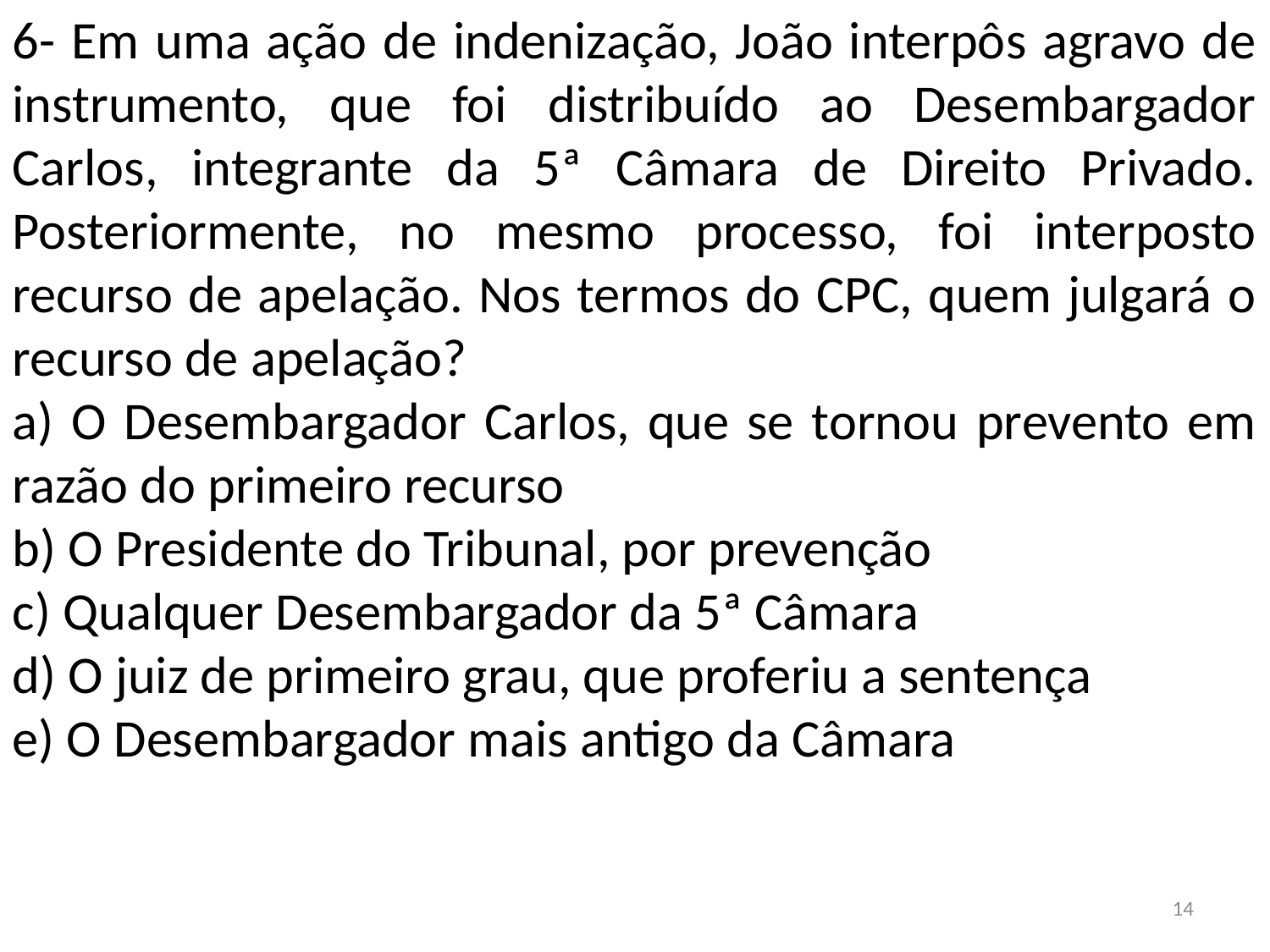

6- Em uma ação de indenização, João interpôs agravo de instrumento, que foi distribuído ao Desembargador Carlos, integrante da 5ª Câmara de Direito Privado. Posteriormente, no mesmo processo, foi interposto recurso de apelação. Nos termos do CPC, quem julgará o recurso de apelação?
a) O Desembargador Carlos, que se tornou prevento em razão do primeiro recurso
b) O Presidente do Tribunal, por prevenção
c) Qualquer Desembargador da 5ª Câmara
d) O juiz de primeiro grau, que proferiu a sentença
e) O Desembargador mais antigo da Câmara
14